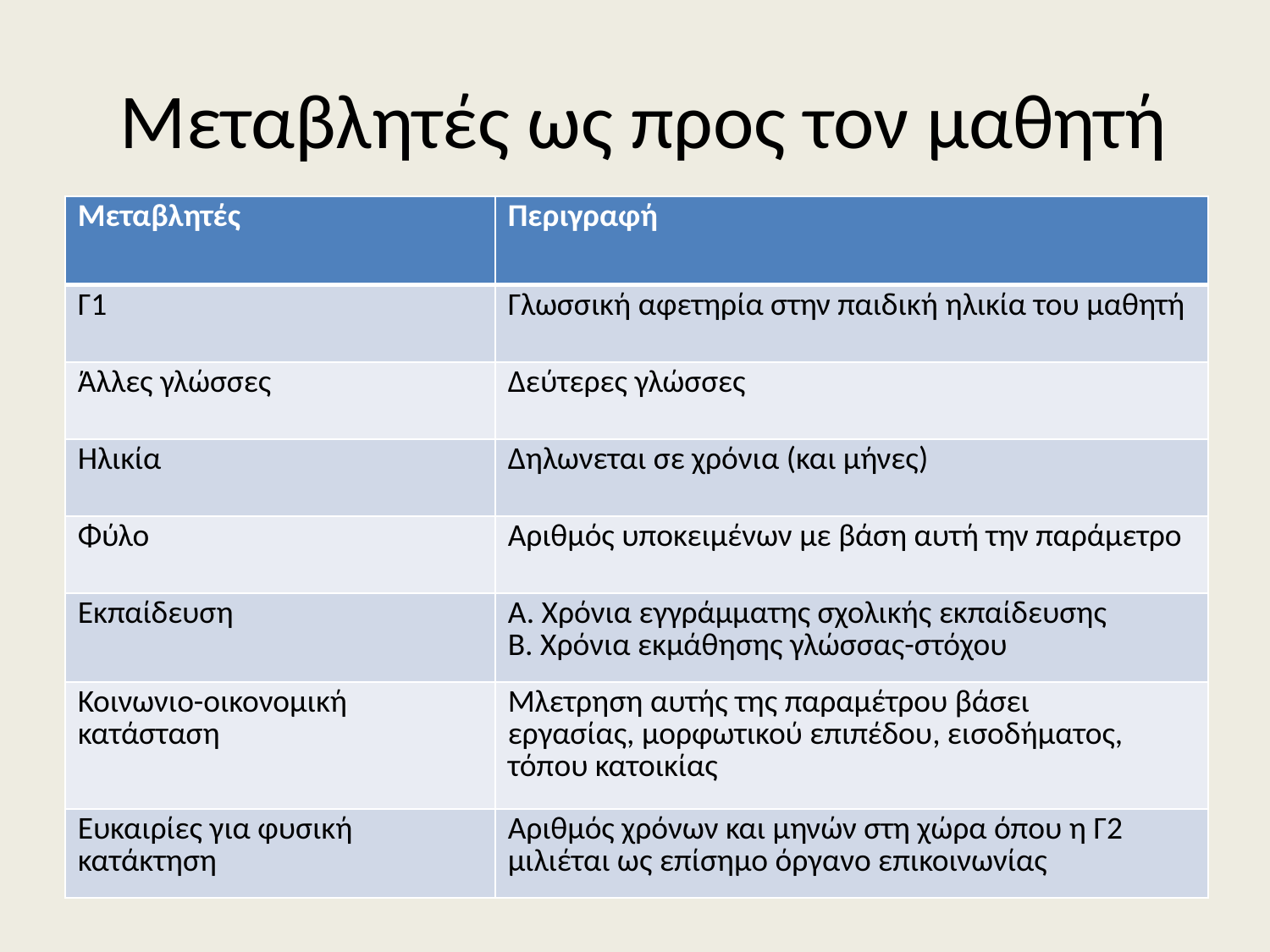

# Μεταβλητές ως προς τον μαθητή
| Μεταβλητές | Περιγραφή |
| --- | --- |
| Γ1 | Γλωσσική αφετηρία στην παιδική ηλικία του μαθητή |
| Άλλες γλώσσες | Δεύτερες γλώσσες |
| Ηλικία | Δηλωνεται σε χρόνια (και μήνες) |
| Φύλο | Αριθμός υποκειμένων με βάση αυτή την παράμετρο |
| Εκπαίδευση | Α. Χρόνια εγγράμματης σχολικής εκπαίδευσης Β. Χρόνια εκμάθησης γλώσσας-στόχου |
| Κοινωνιο-οικονομική κατάσταση | Μλετρηση αυτής της παραμέτρου βάσει εργασίας, μορφωτικού επιπέδου, εισοδήματος, τόπου κατοικίας |
| Ευκαιρίες για φυσική κατάκτηση | Αριθμός χρόνων και μηνών στη χώρα όπου η Γ2 μιλιέται ως επίσημο όργανο επικοινωνίας |